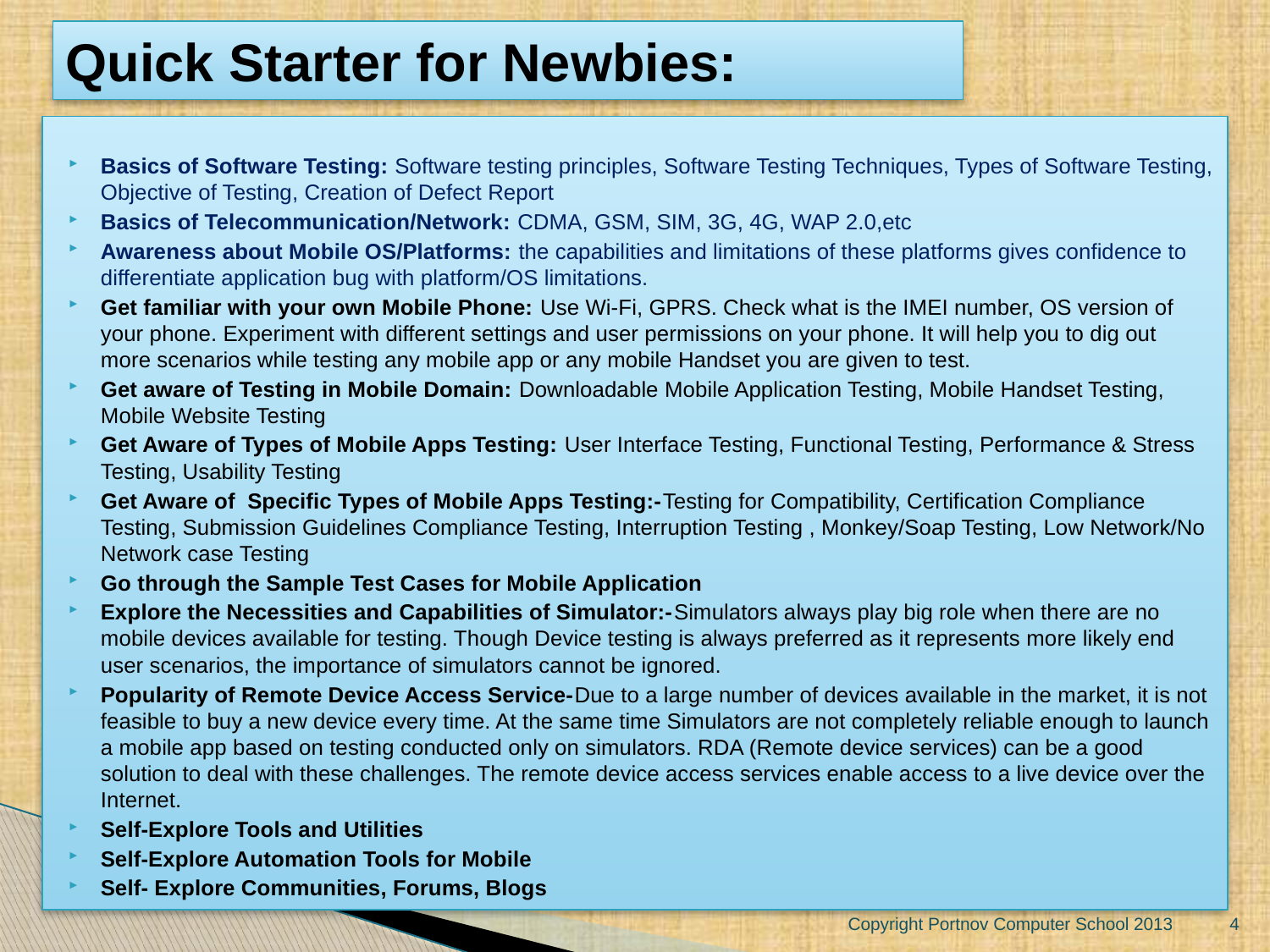

# Quick Starter for Newbies:

Basics of Software Testing: Software testing principles, Software Testing Techniques, Types of Software Testing, Objective of Testing, Creation of Defect Report
Basics of Telecommunication/Network: CDMA, GSM, SIM, 3G, 4G, WAP 2.0,etc
Awareness about Mobile OS/Platforms: the capabilities and limitations of these platforms gives confidence to differentiate application bug with platform/OS limitations.
Get familiar with your own Mobile Phone: Use Wi-Fi, GPRS. Check what is the IMEI number, OS version of your phone. Experiment with different settings and user permissions on your phone. It will help you to dig out more scenarios while testing any mobile app or any mobile Handset you are given to test.
Get aware of Testing in Mobile Domain: Downloadable Mobile Application Testing, Mobile Handset Testing, Mobile Website Testing
Get Aware of Types of Mobile Apps Testing: User Interface Testing, Functional Testing, Performance & Stress Testing, Usability Testing
Get Aware of  Specific Types of Mobile Apps Testing:-Testing for Compatibility, Certification Compliance Testing, Submission Guidelines Compliance Testing, Interruption Testing , Monkey/Soap Testing, Low Network/No Network case Testing
Go through the Sample Test Cases for Mobile Application
Explore the Necessities and Capabilities of Simulator:-Simulators always play big role when there are no mobile devices available for testing. Though Device testing is always preferred as it represents more likely end user scenarios, the importance of simulators cannot be ignored.
Popularity of Remote Device Access Service-Due to a large number of devices available in the market, it is not feasible to buy a new device every time. At the same time Simulators are not completely reliable enough to launch a mobile app based on testing conducted only on simulators. RDA (Remote device services) can be a good solution to deal with these challenges. The remote device access services enable access to a live device over the Internet.
Self-Explore Tools and Utilities
Self-Explore Automation Tools for Mobile
Self- Explore Communities, Forums, Blogs

Copyright Portnov Computer School 2013
4